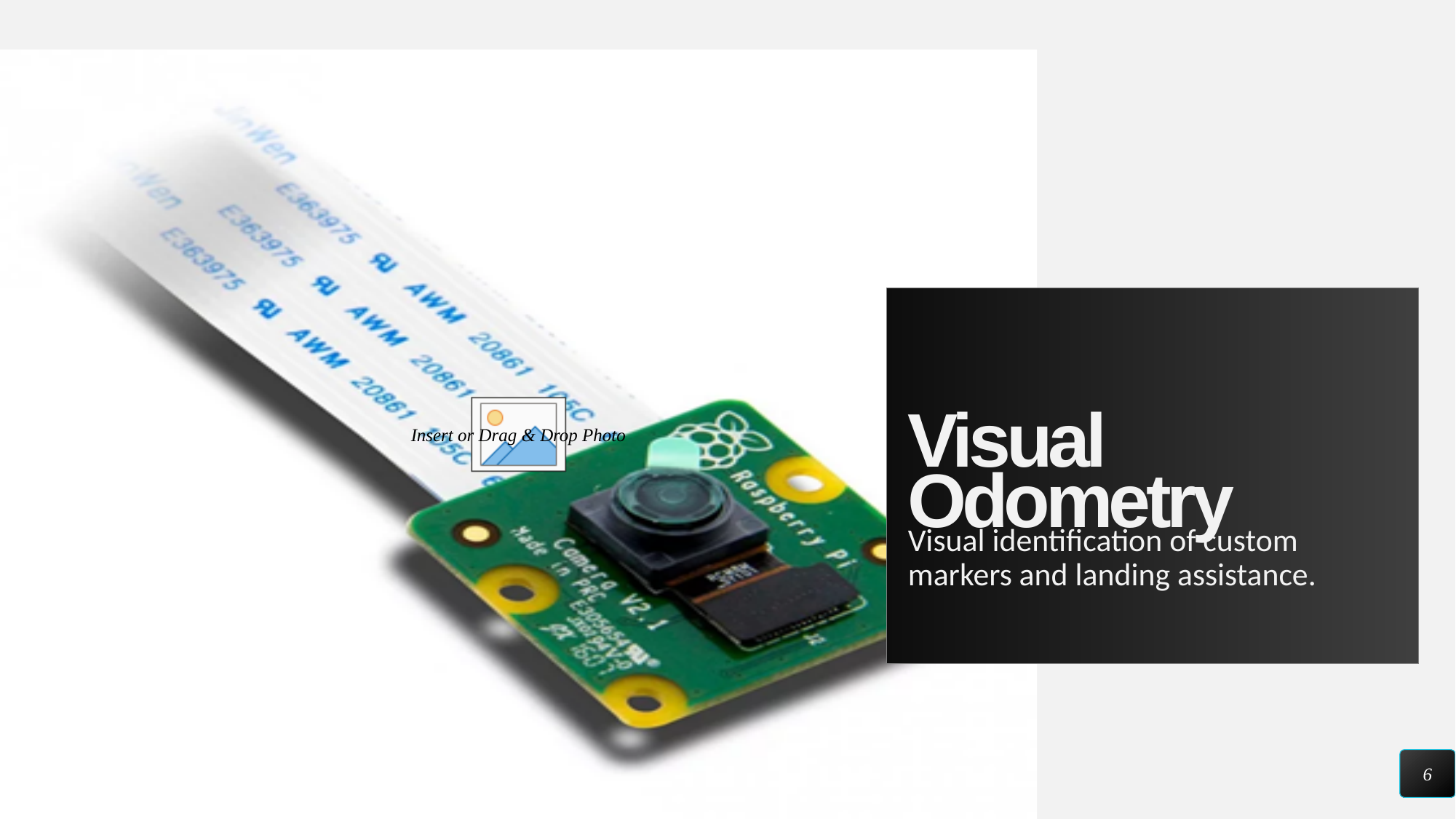

# Visual Odometry
Visual identification of custom markers and landing assistance.
6